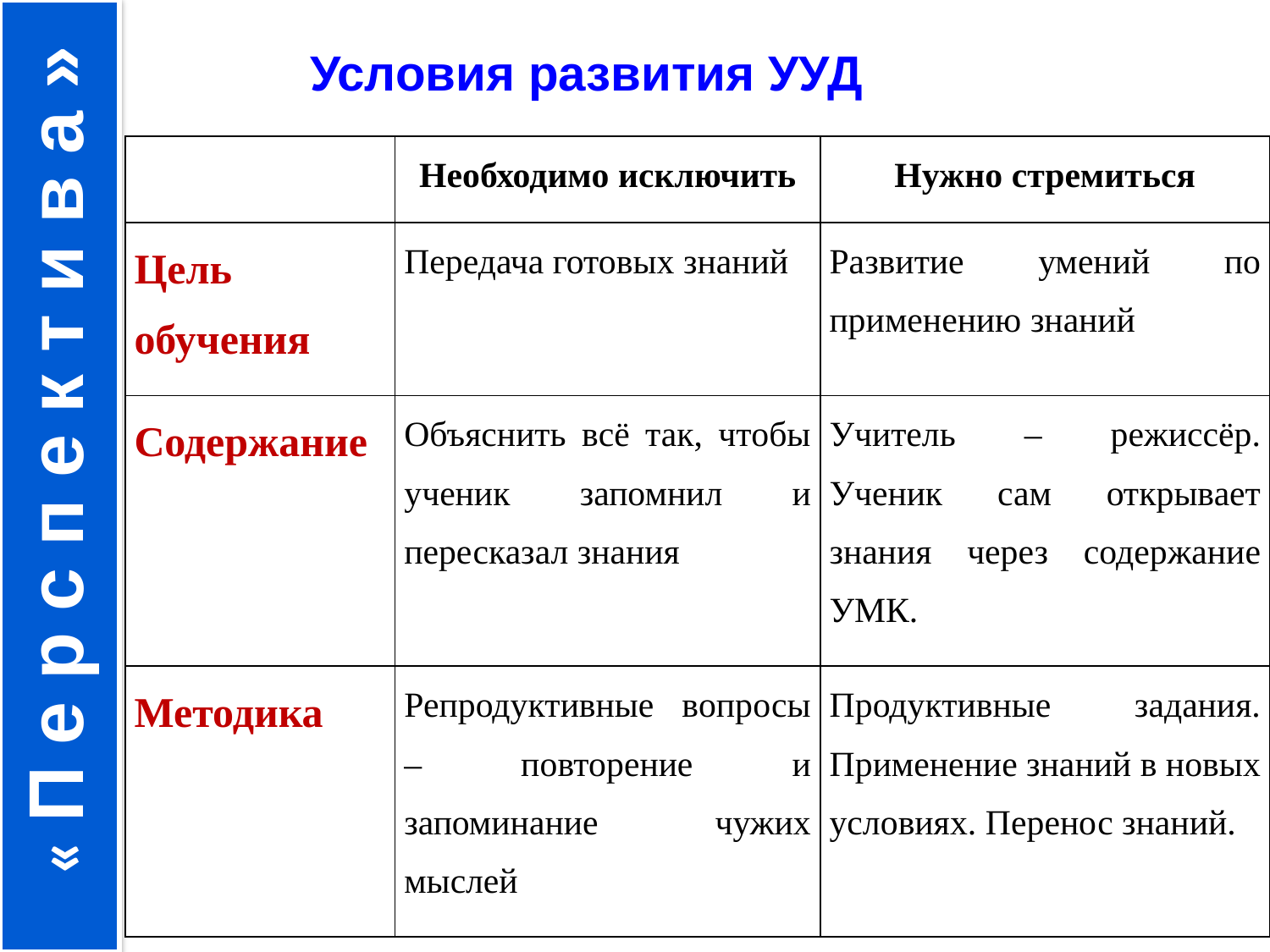

« П е р с п е к т и в а »
Условия развития УУД

|  | Необходимо исключить | Нужно стремиться |
| --- | --- | --- |
| Цель обучения | Передача готовых знаний | Развитие умений по применению знаний |
| Содержание | Объяснить всё так, чтобы ученик запомнил и пересказал знания | Учитель – режиссёр. Ученик сам открывает знания через содержание УМК. |
| Методика | Репродуктивные вопросы – повторение и запоминание чужих мыслей | Продуктивные задания. Применение знаний в новых условиях. Перенос знаний. |